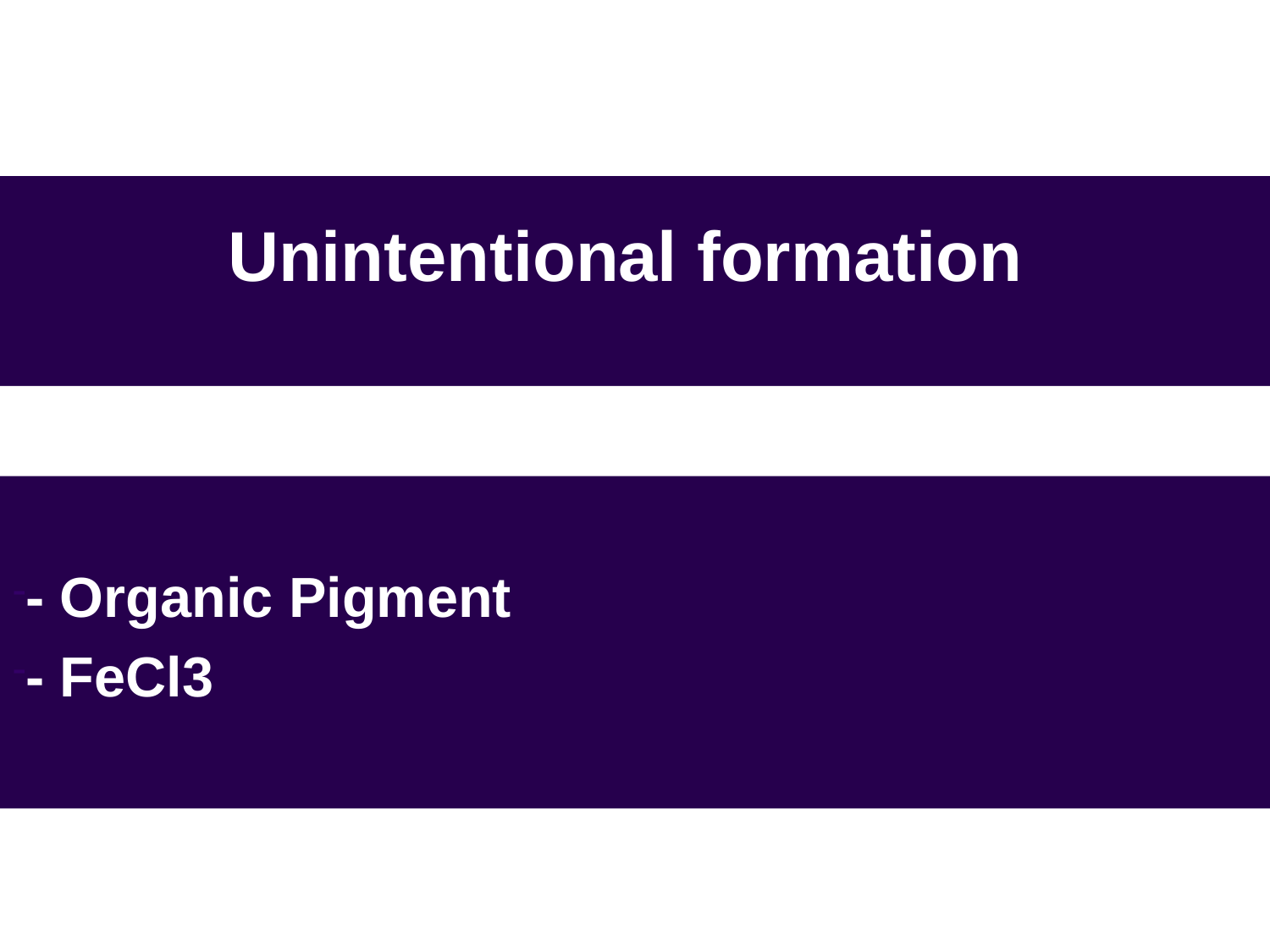

# Unintentional formation

- Organic Pigment
- FeCl3